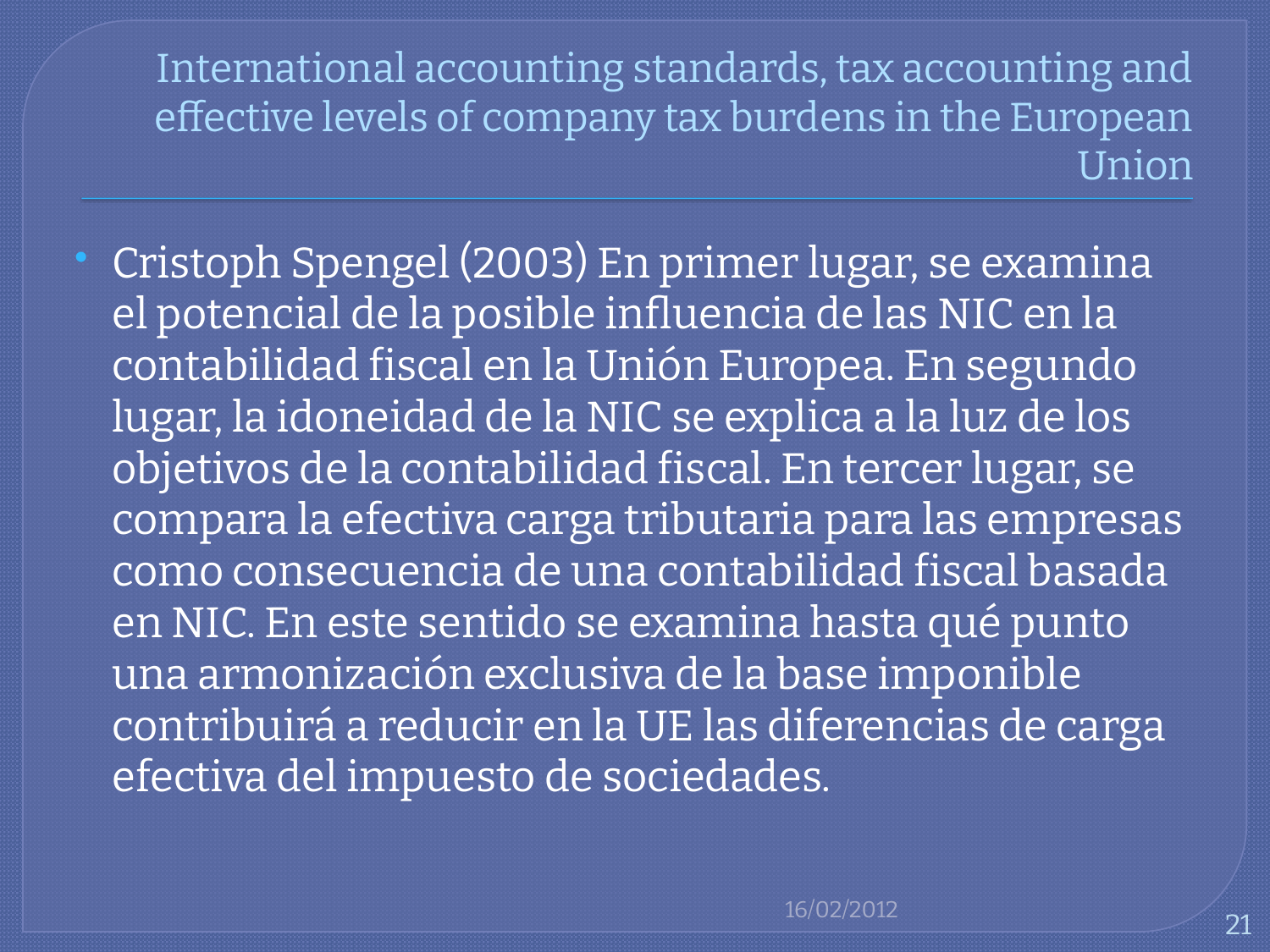

# International accounting standards, tax accounting and effective levels of company tax burdens in the European Union
Cristoph Spengel (2003) En primer lugar, se examina el potencial de la posible influencia de las NIC en la contabilidad fiscal en la Unión Europea. En segundo lugar, la idoneidad de la NIC se explica a la luz de los objetivos de la contabilidad fiscal. En tercer lugar, se compara la efectiva carga tributaria para las empresas como consecuencia de una contabilidad fiscal basada en NIC. En este sentido se examina hasta qué punto una armonización exclusiva de la base imponible contribuirá a reducir en la UE las diferencias de carga efectiva del impuesto de sociedades.
16/02/2012
21